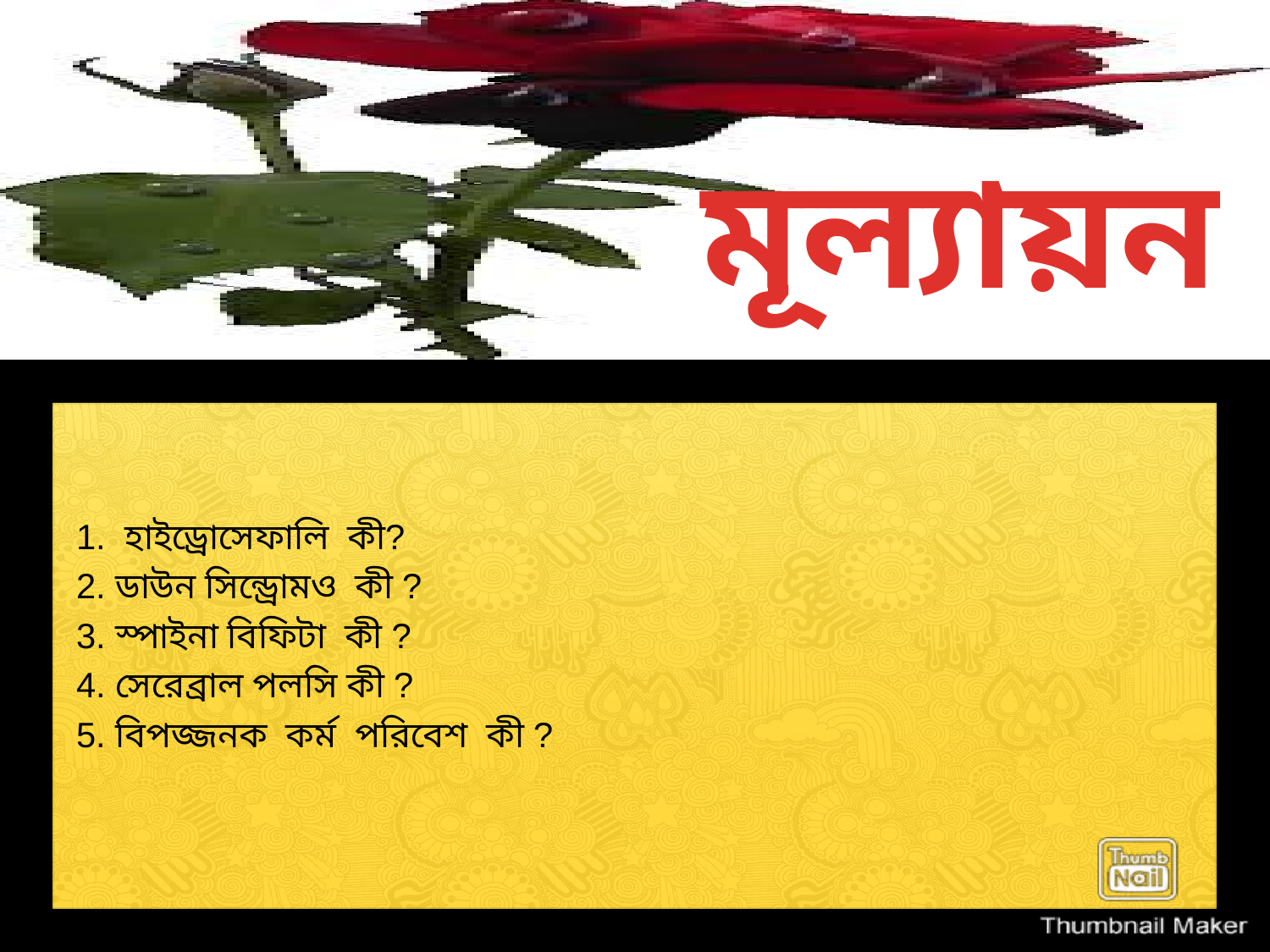

# মূল্যায়ন

1.  হাইড্রোসেফালি  কী?
2. ডাউন সিন্ড্রোমও  কী ?
3. স্পাইনা বিফিটা  কী ?
4. সেরেব্রাল পলসি কী ?
5. বিপজ্জনক  কর্ম  পরিবেশ  কী ?